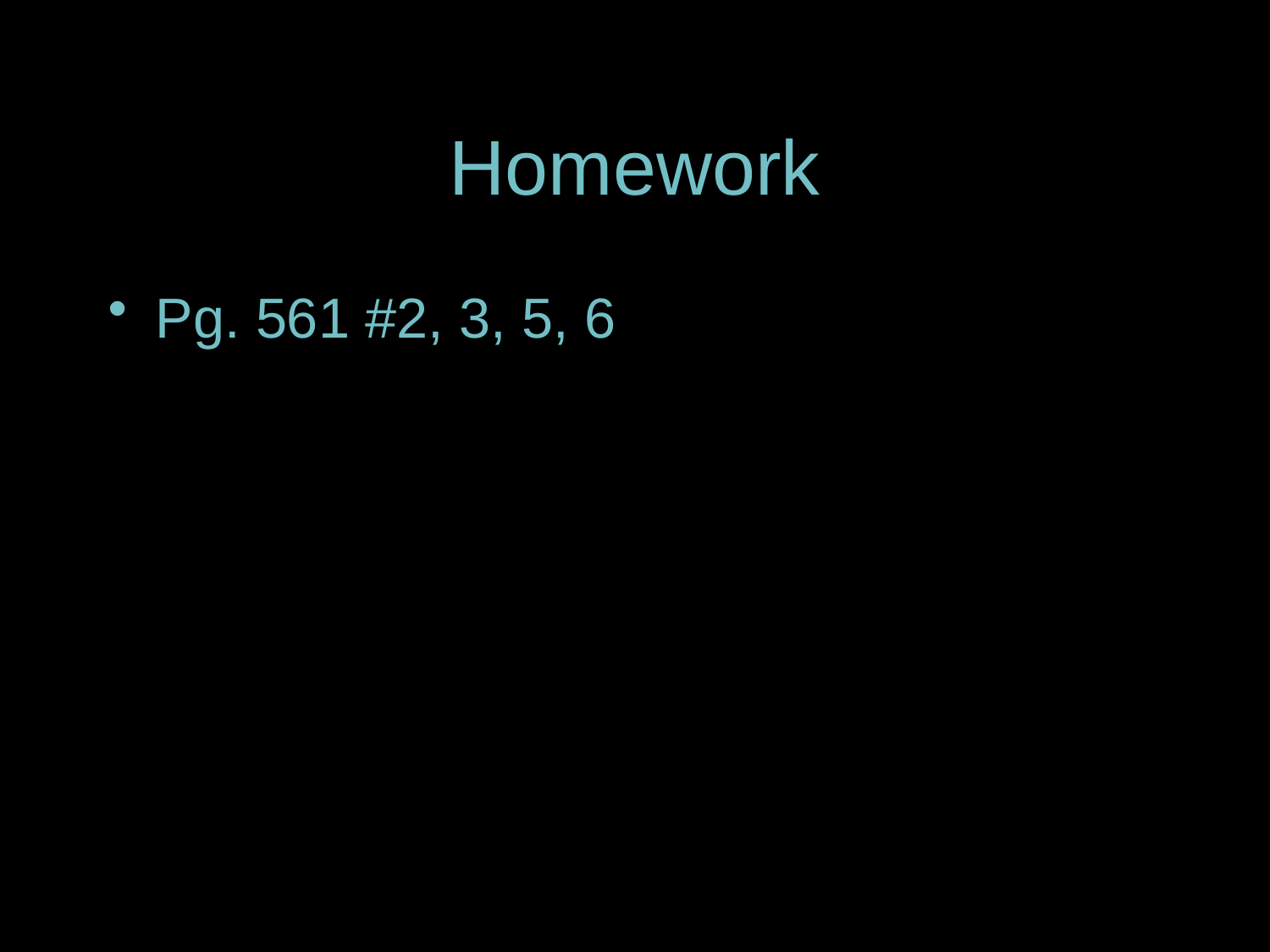

# Homework
Pg. 561 #2, 3, 5, 6